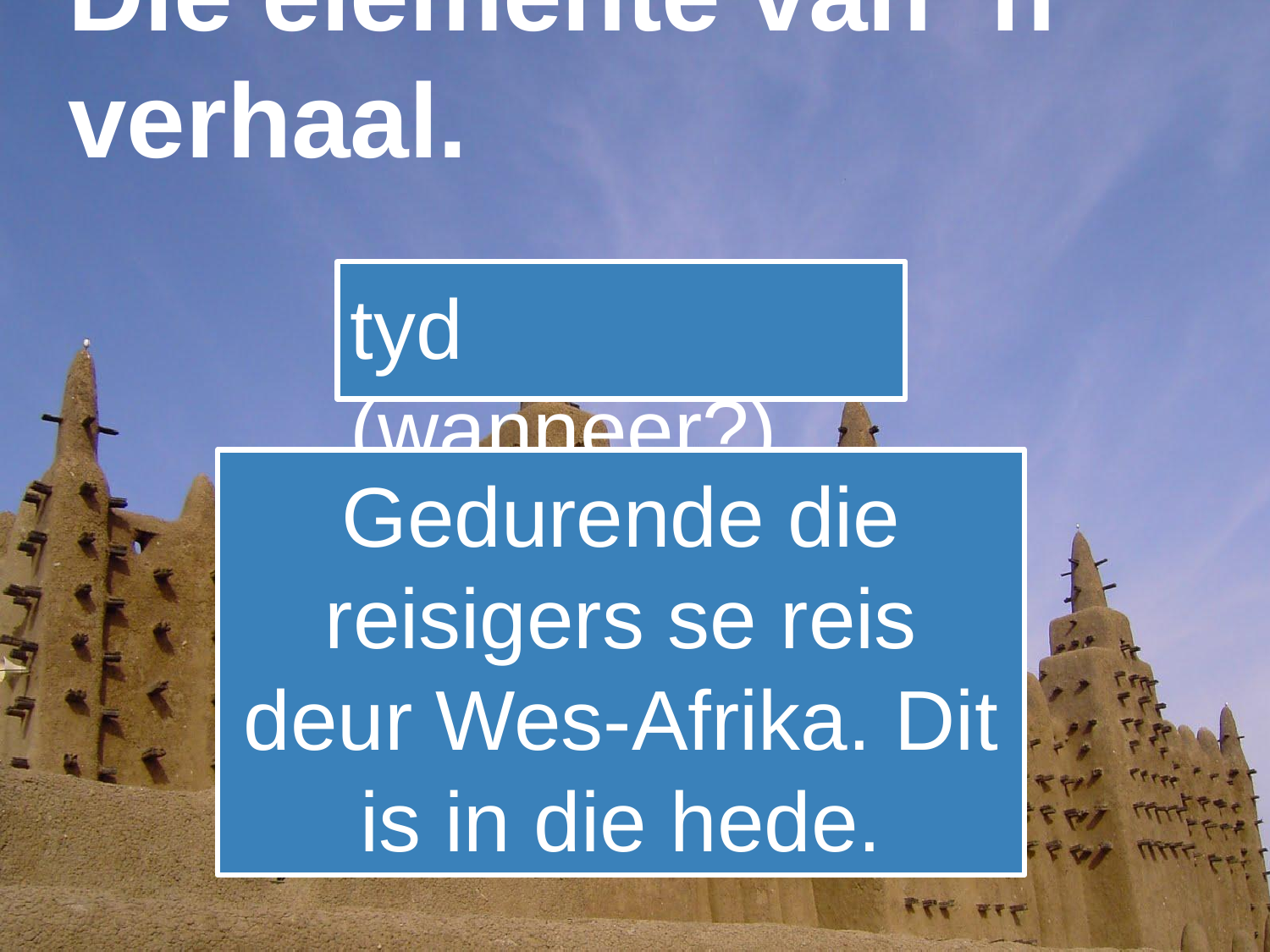

# Die elemente van ‘n verhaal.
tyd (wanneer?)
Gedurende die reisigers se reis deur Wes-Afrika. Dit is in die hede.